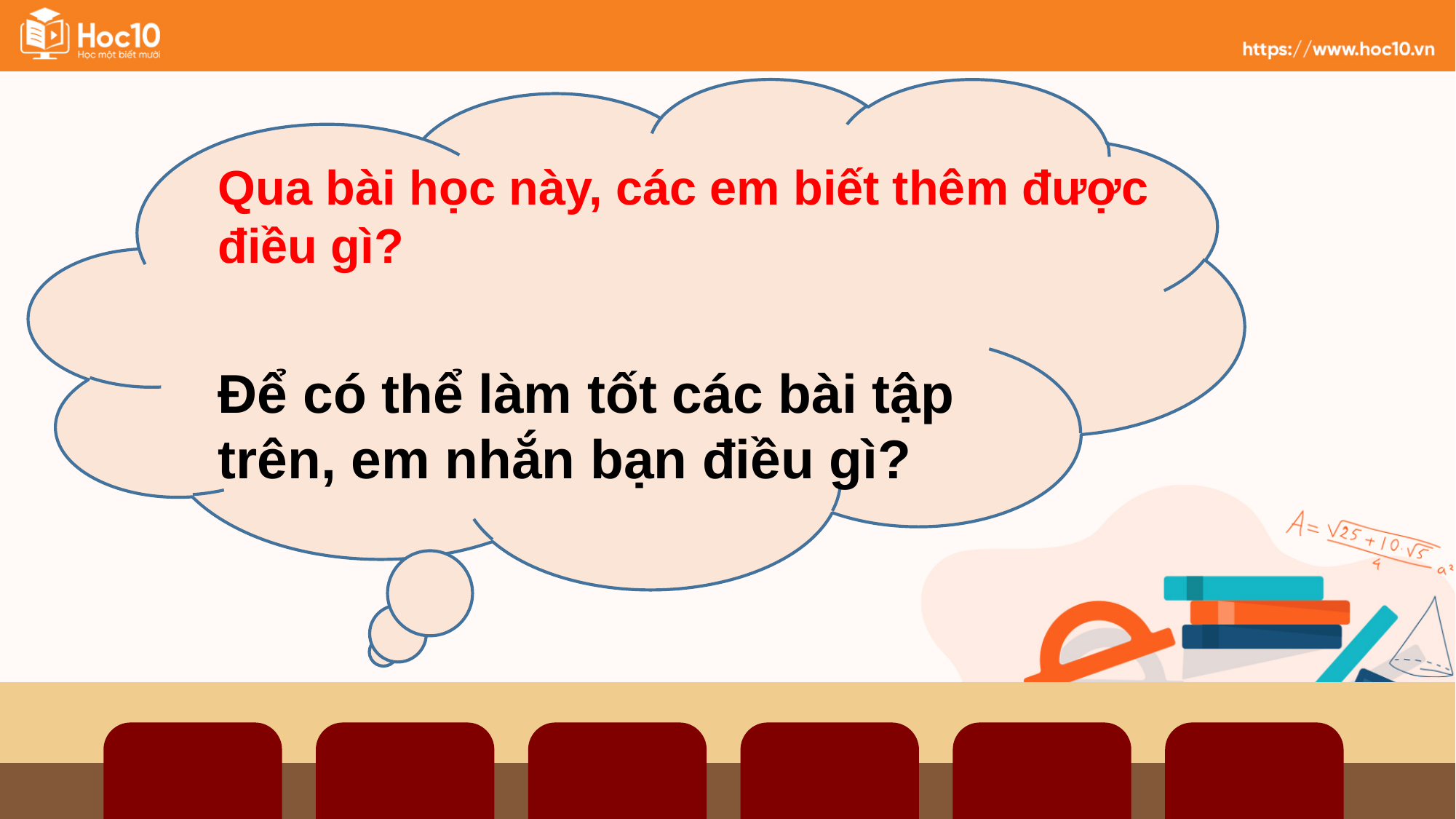

Qua bài học này, các em biết thêm được điều gì?
Để có thể làm tốt các bài tập trên, em nhắn bạn điều gì?